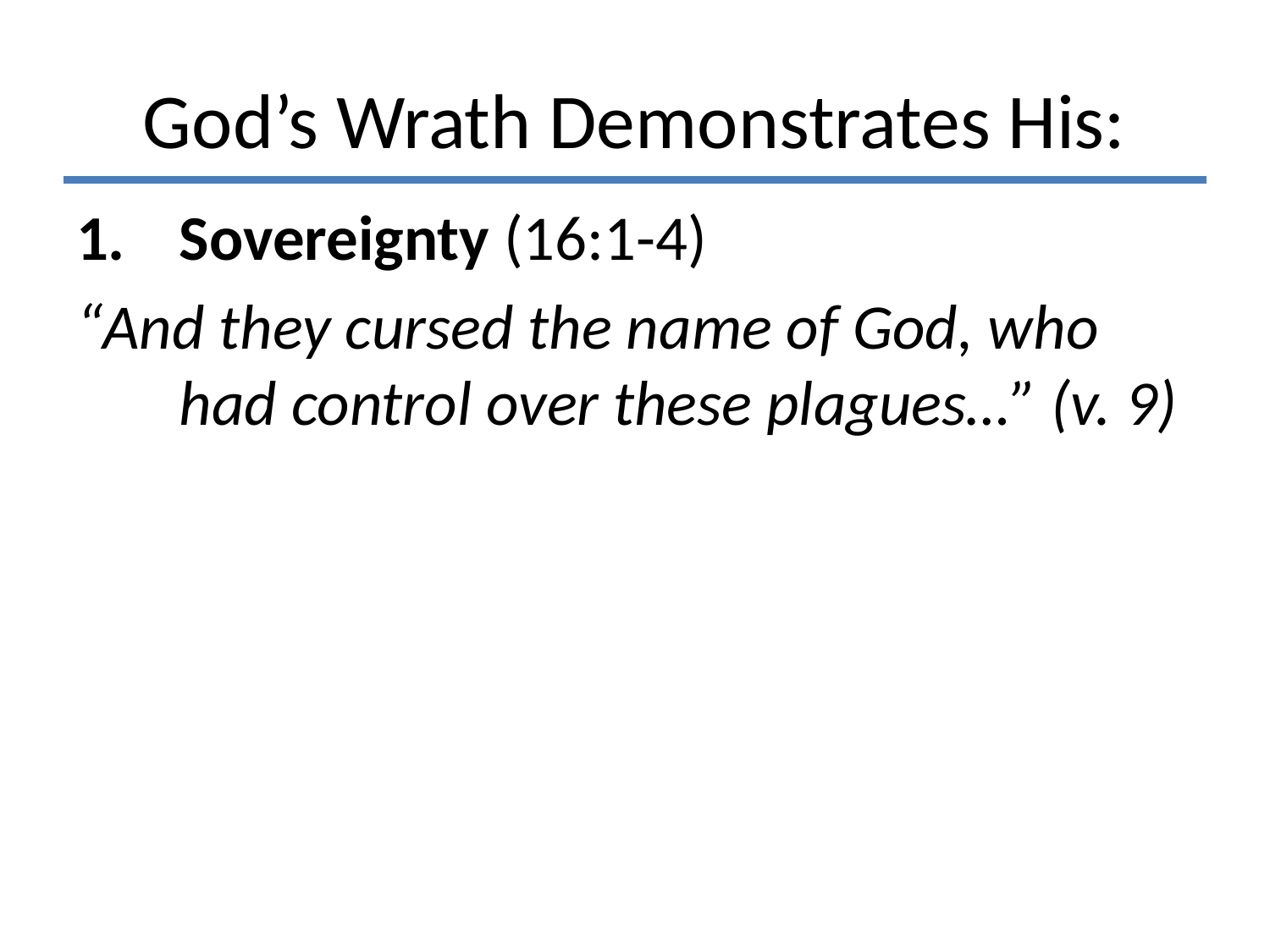

# God’s Wrath Demonstrates His:
Sovereignty (16:1-4)
“And they cursed the name of God, who had control over these plagues…” (v. 9)